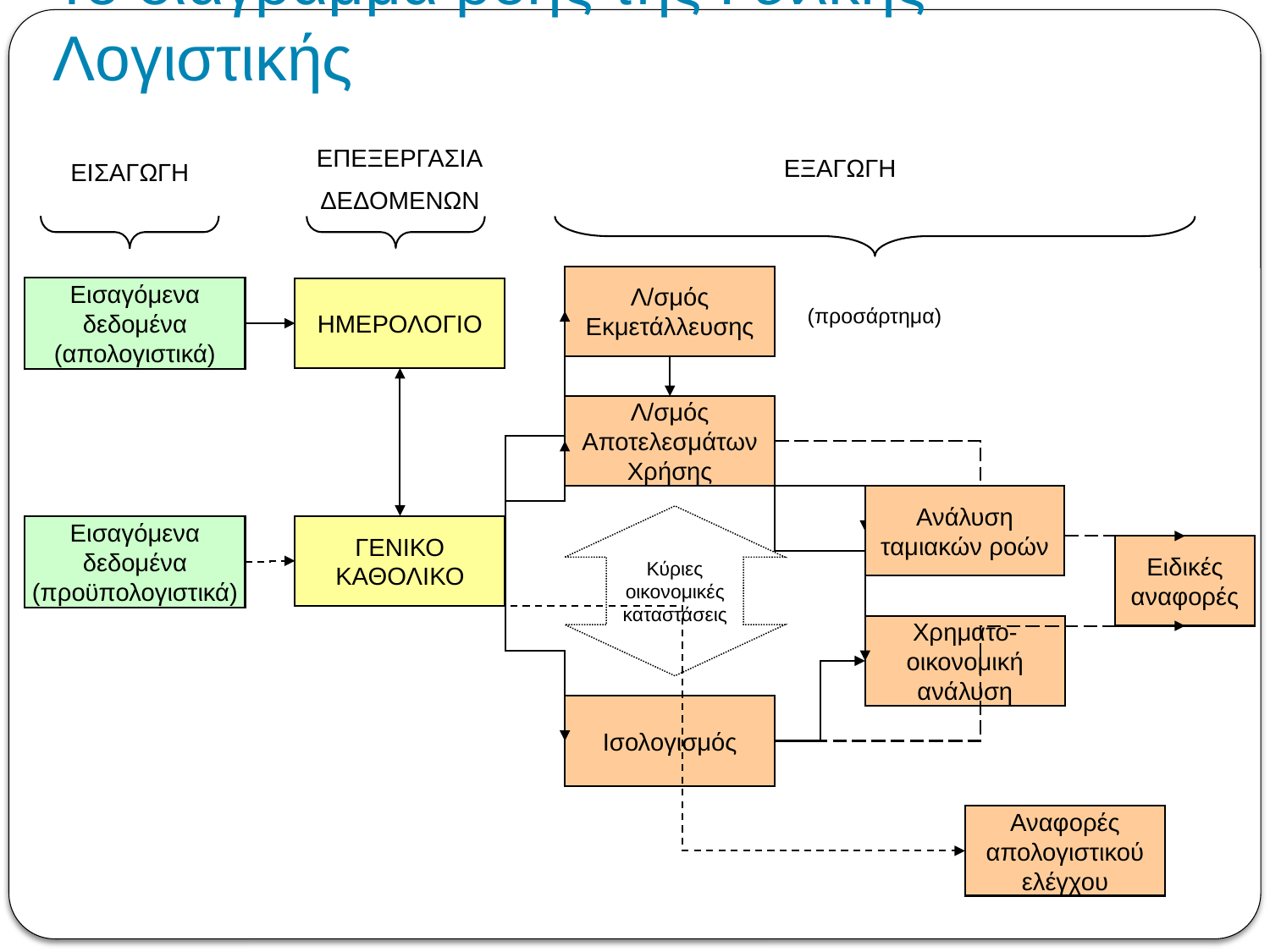

# Το διάγραμμα ροής της Γενικής Λογιστικής
ΕΠΕΞΕΡΓΑΣΙΑ
ΔΕΔΟΜΕΝΩΝ

ΗΜΕΡΟΛΟΓΙΟ
ΓΕΝΙΚΟ ΚΑΘΟΛΙΚΟ

ΕΞΑΓΩΓΗ
Λ/σμός Εκμετάλλευσης
Λ/σμός Αποτελεσμάτων Χρήσης
Ανάλυση ταμιακών ροών
Κύριες οικονομικές καταστάσεις
Ειδικές αναφορές
Χρηματο-οικονομική ανάλυση
Ισολογισμός
Αναφορές απολογιστικού ελέγχου
(προσάρτημα)

ΕΙΣΑΓΩΓΗ
Εισαγόμενα
δεδομένα
(απολογιστικά)
Εισαγόμενα
δεδομένα
(προϋπολογιστικά)